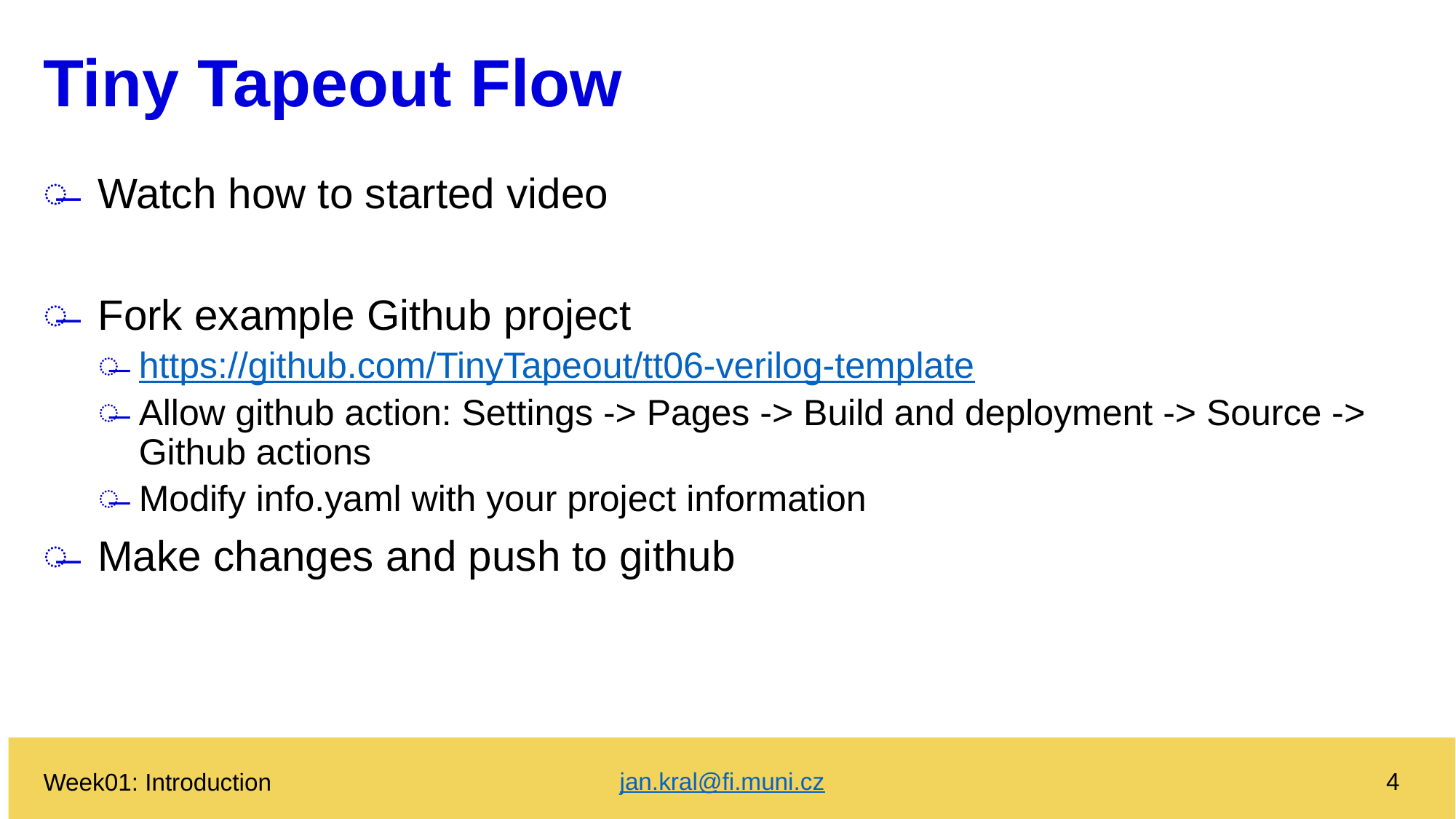

# Tiny Tapeout Flow
Watch how to started video

Fork example Github project
https://github.com/TinyTapeout/tt06-verilog-template
Allow github action: Settings -> Pages -> Build and deployment -> Source -> Github actions
Modify info.yaml with your project information
Make changes and push to github

4
Week01: Introduction